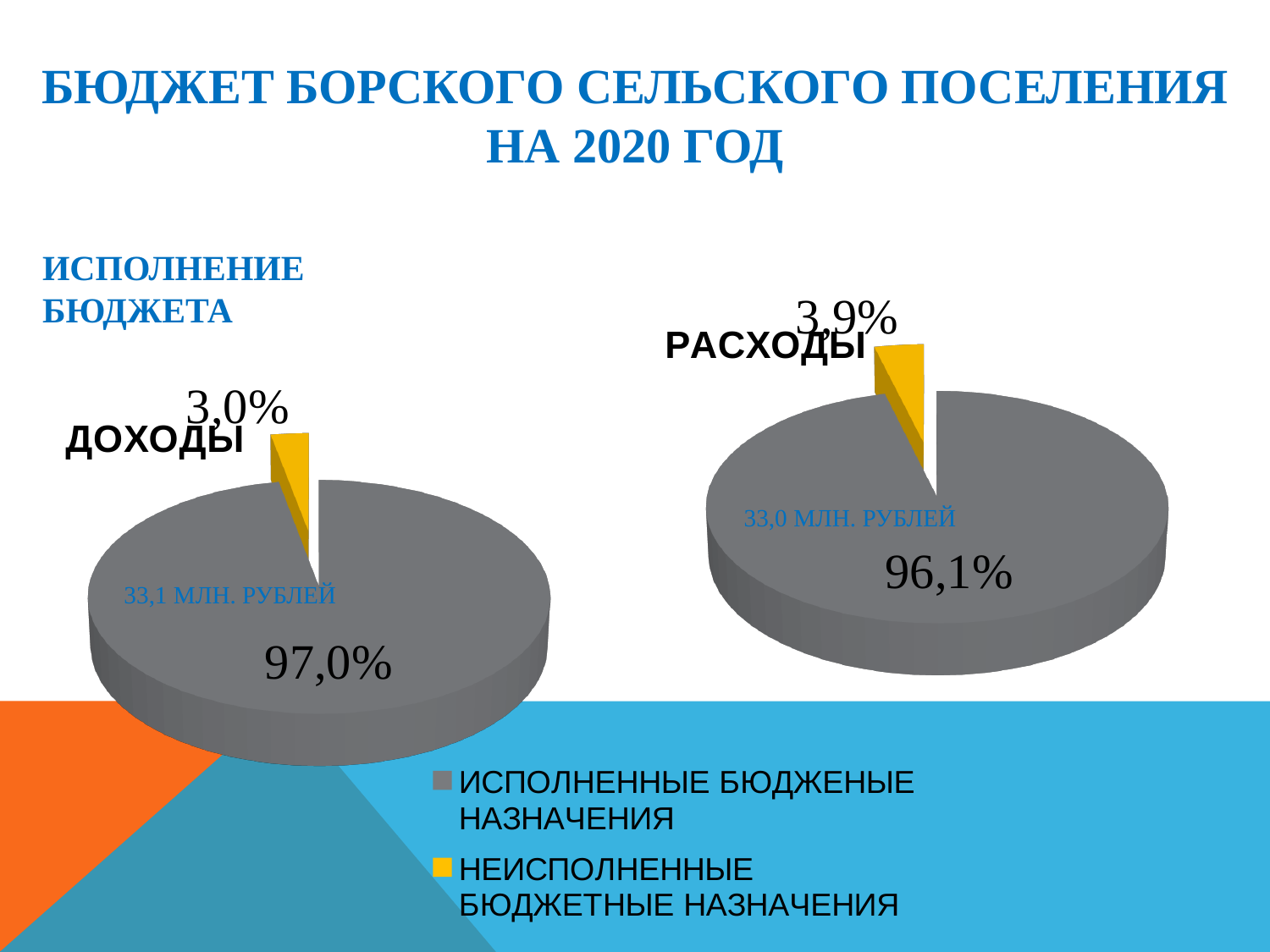

# БЮДЖЕТ БОРСКОГО СЕЛЬСКОГО ПОСЕЛЕНИЯ НА 2020 ГОД

[unsupported chart]

[unsupported chart]

ИСПОЛНЕНИЕ
БЮДЖЕТА
33,0 МЛН. РУБЛЕЙ
33,1 МЛН. РУБЛЕЙ